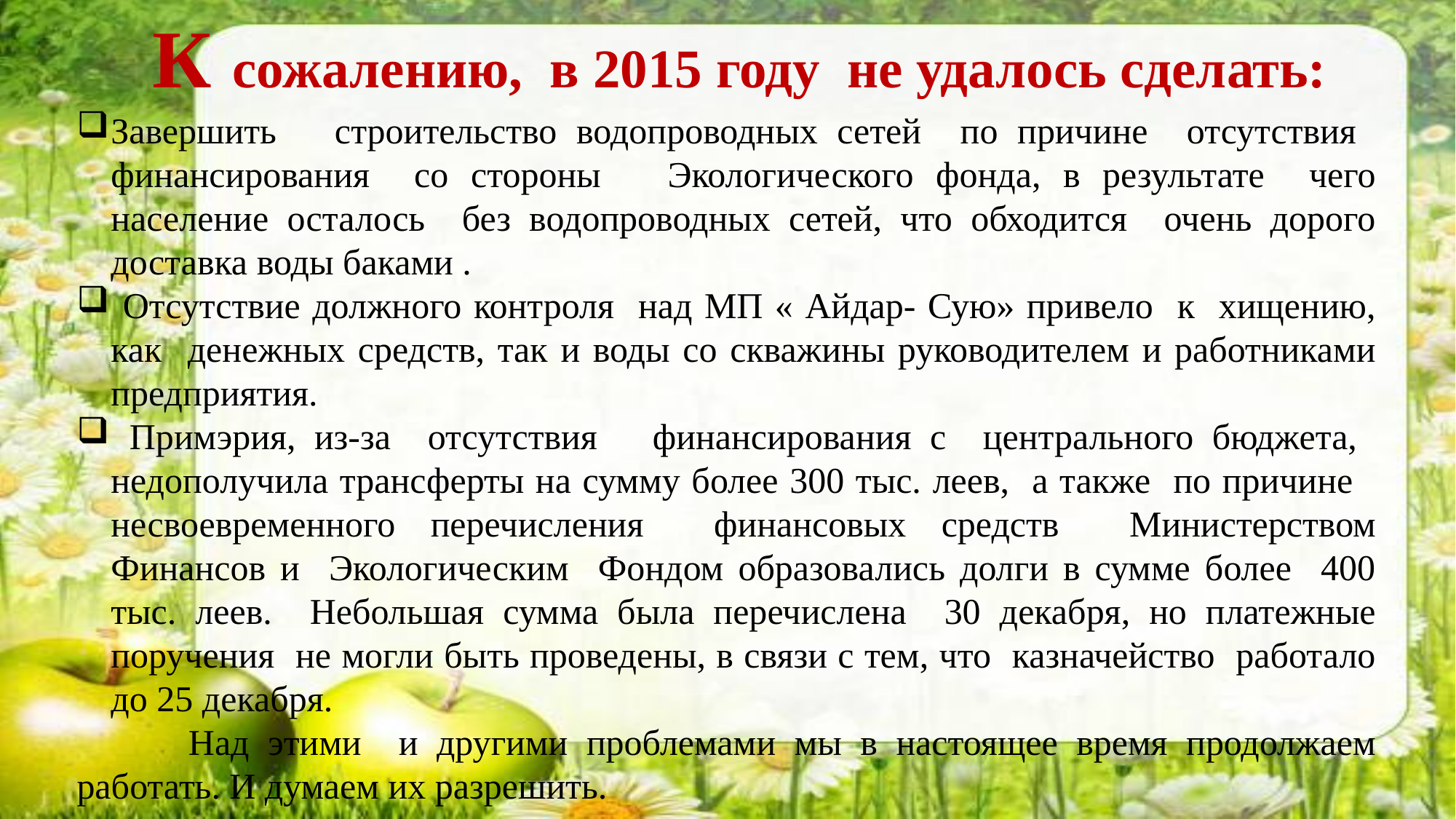

К сожалению,  в 2015 году  не удалось сделать:

Завершить   строительство водопроводных сетей  по причине  отсутствия  финансирования  со стороны   Экологического фонда, в результате  чего население осталось  без водопроводных сетей, что обходится  очень дорого доставка воды баками .
 Отсутствие должного контроля  над МП « Айдар- Сую» привело  к  хищению, как  денежных средств, так и воды со скважины руководителем и работниками предприятия.
 Примэрия, из-за  отсутствия   финансирования с  центрального бюджета,  недополучила трансферты на сумму более 300 тыс. леев,  а также  по причине   несвоевременного перечисления  финансовых средств  Министерством Финансов и  Экологическим  Фондом образовались долги в сумме более  400 тыс. леев.  Небольшая сумма была перечислена  30 декабря, но платежные поручения  не могли быть проведены, в связи с тем, что  казначейство  работало до 25 декабря.
      Над этими  и другими проблемами мы в настоящее время продолжаем работать. И думаем их разрешить.